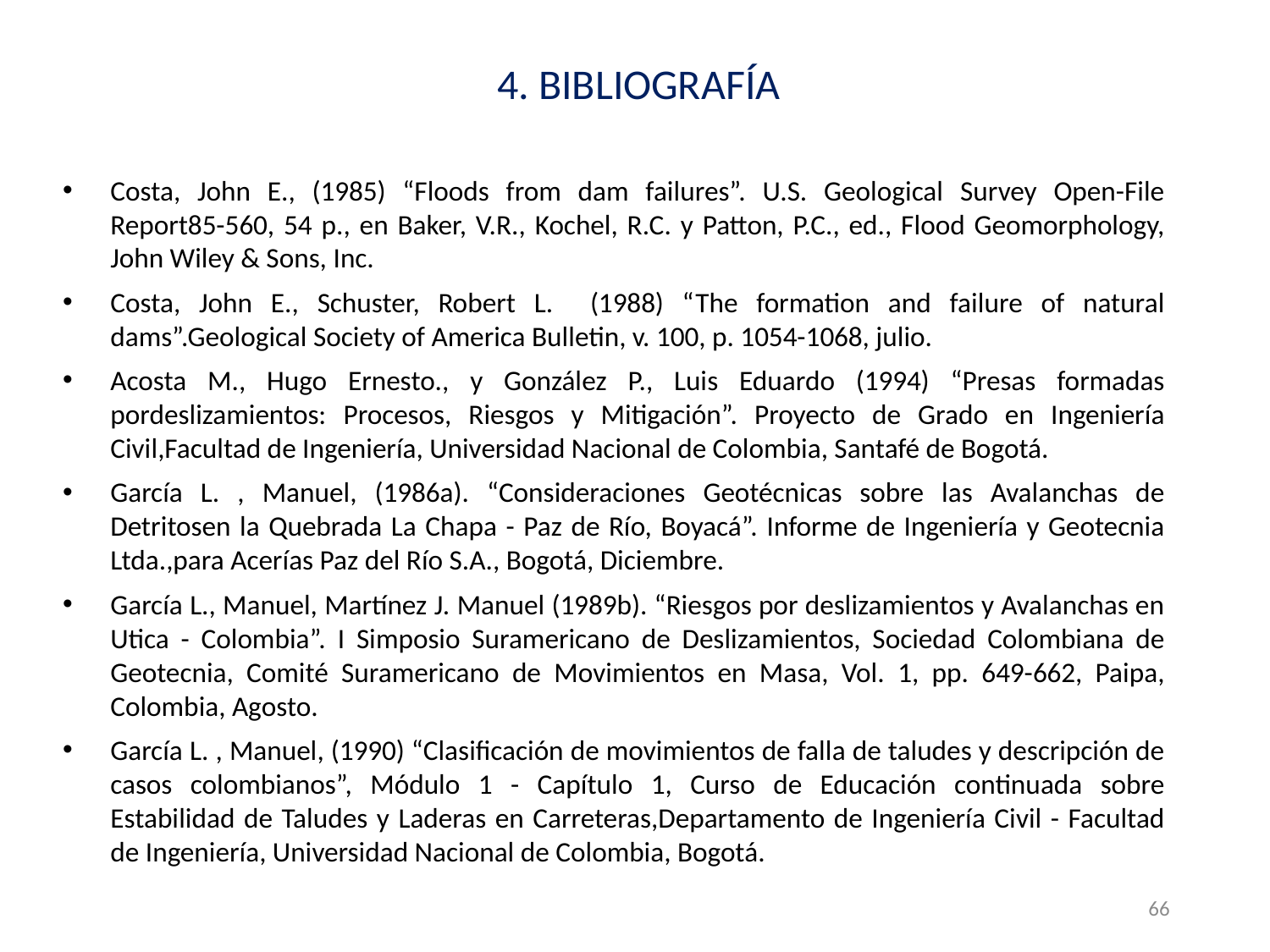

4. BIBLIOGRAFÍA

Costa, John E., (1985) “Floods from dam failures”. U.S. Geological Survey Open-File Report85-560, 54 p., en Baker, V.R., Kochel, R.C. y Patton, P.C., ed., Flood Geomorphology, John Wiley & Sons, Inc.
Costa, John E., Schuster, Robert L.  (1988) “The formation and failure of natural dams”.Geological Society of America Bulletin, v. 100, p. 1054-1068, julio.
Acosta M., Hugo Ernesto., y González P., Luis Eduardo (1994) “Presas formadas pordeslizamientos: Procesos, Riesgos y Mitigación”. Proyecto de Grado en Ingeniería Civil,Facultad de Ingeniería, Universidad Nacional de Colombia, Santafé de Bogotá.
García L. , Manuel, (1986a). “Consideraciones Geotécnicas sobre las Avalanchas de Detritosen la Quebrada La Chapa - Paz de Río, Boyacá”. Informe de Ingeniería y Geotecnia Ltda.,para Acerías Paz del Río S.A., Bogotá, Diciembre.
García L., Manuel, Martínez J. Manuel (1989b). “Riesgos por deslizamientos y Avalanchas en Utica - Colombia”. I Simposio Suramericano de Deslizamientos, Sociedad Colombiana de Geotecnia, Comité Suramericano de Movimientos en Masa, Vol. 1, pp. 649-662, Paipa, Colombia, Agosto.
García L. , Manuel, (1990) “Clasificación de movimientos de falla de taludes y descripción de casos colombianos”, Módulo 1 - Capítulo 1, Curso de Educación continuada sobre Estabilidad de Taludes y Laderas en Carreteras,Departamento de Ingeniería Civil - Facultad de Ingeniería, Universidad Nacional de Colombia, Bogotá.

66